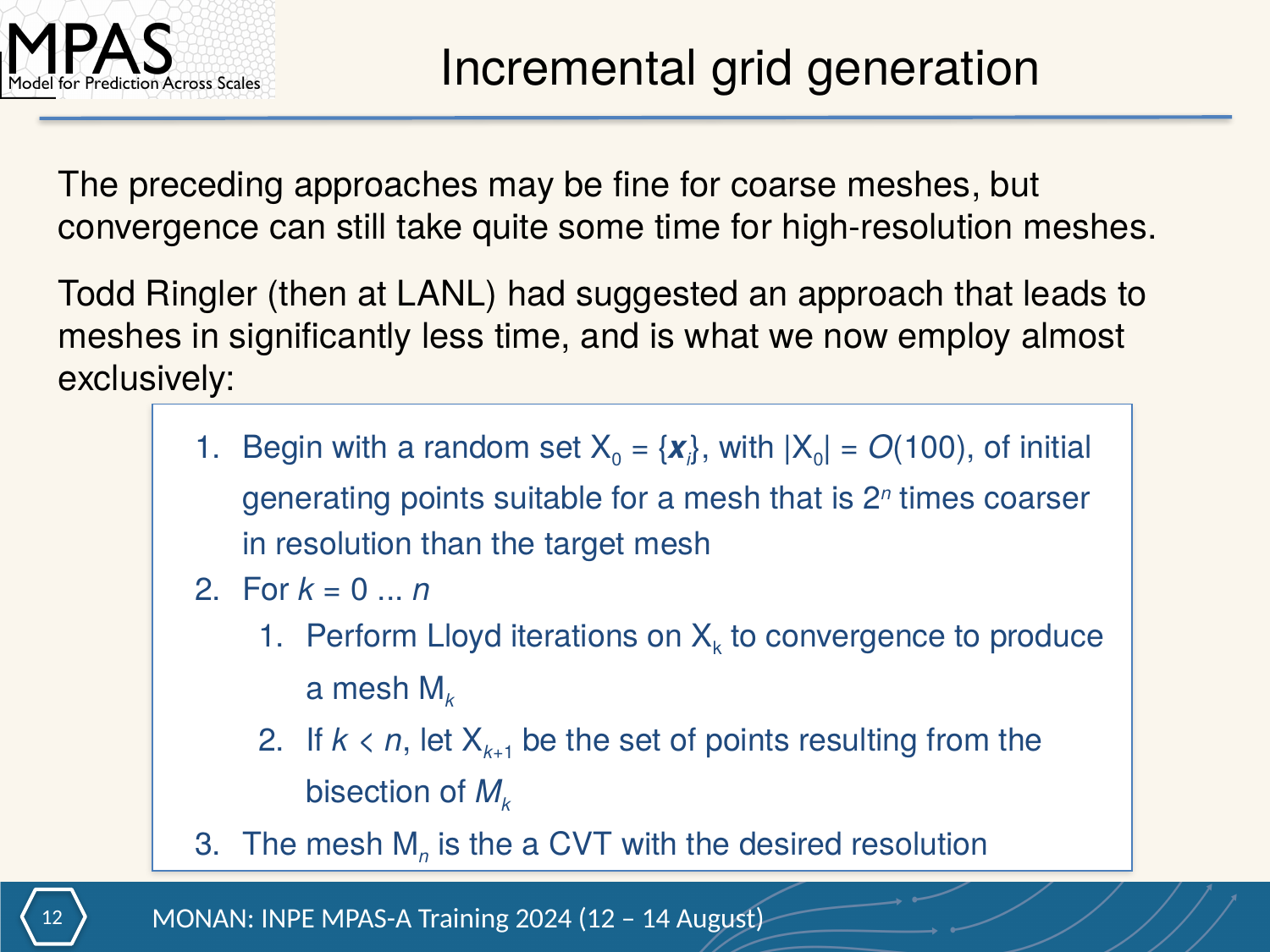

# Incremental grid generation
The preceding approaches may be fine for coarse meshes, but convergence can still take quite some time for high-resolution meshes.

Todd Ringler (then at LANL) had suggested an approach that leads to meshes in significantly less time, and is what we now employ almost exclusively:

Begin with a random set X0 = {xi}, with |X0| = O(100), of initial generating points suitable for a mesh that is 2n times coarser in resolution than the target mesh
For k = 0 ... n
Perform Lloyd iterations on Xk to convergence to produce a mesh Mk
If k < n, let Xk+1 be the set of points resulting from the bisection of Mk
The mesh Mn is the a CVT with the desired resolution
12